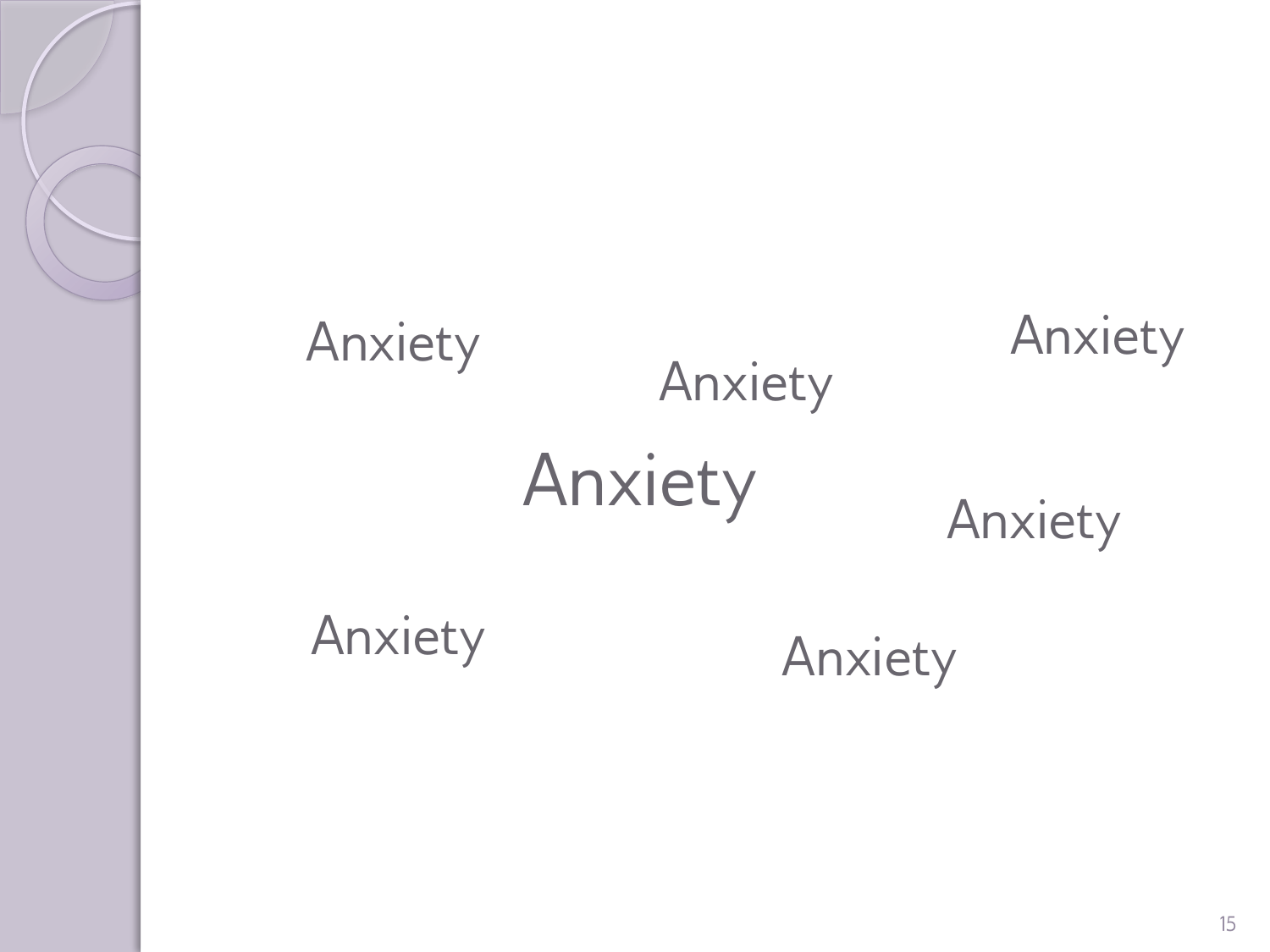

#
Anxiety
Anxiety
Anxiety
Anxiety
Anxiety
Anxiety
Anxiety
15